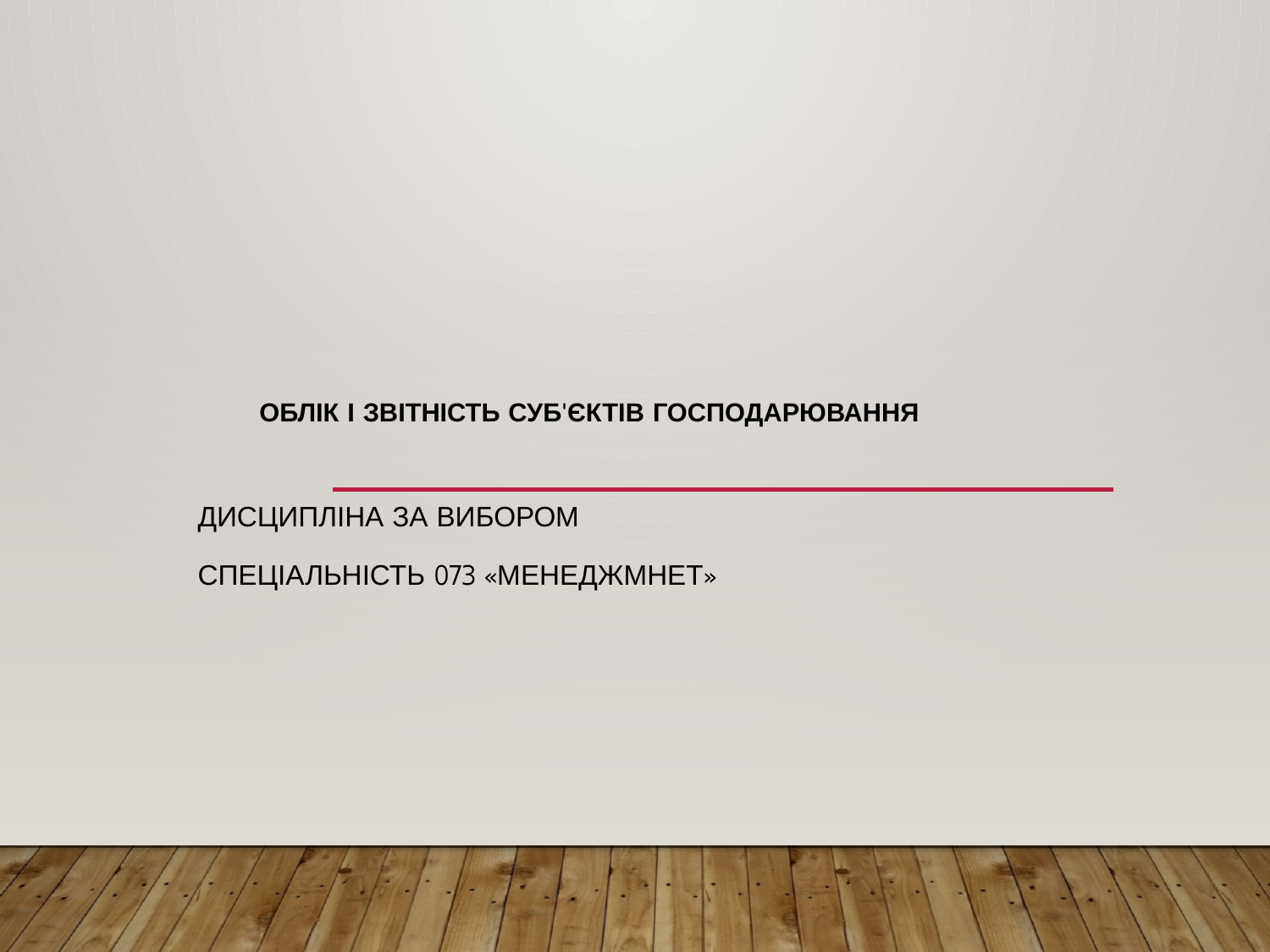

# Облік і звітність суб'єктів господарювання

Дисципліна за вибором
Спеціальність 073 «Менеджмнет»